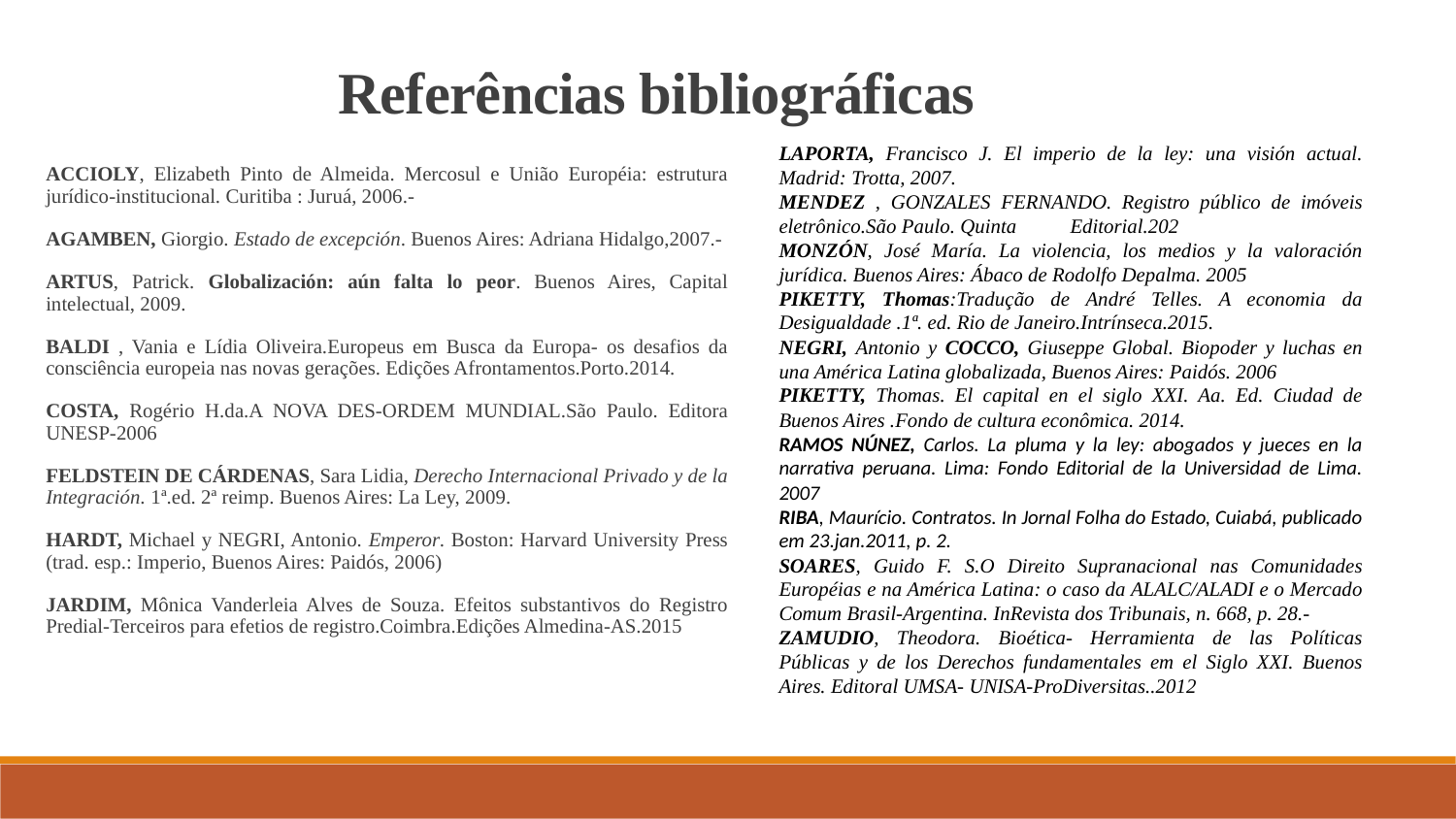

Referências bibliográficas
LAPORTA, Francisco J. El imperio de la ley: una visión actual. Madrid: Trotta, 2007.
MENDEZ , GONZALES FERNANDO. Registro público de imóveis eletrônico.São Paulo. Quinta 	Editorial.202
MONZÓN, José María. La violencia, los medios y la valoración jurídica. Buenos Aires: Ábaco de Rodolfo Depalma. 2005
PIKETTY, Thomas:Tradução de André Telles. A economia da Desigualdade .1ª. ed. Rio de Janeiro.Intrínseca.2015.
NEGRI, Antonio y COCCO, Giuseppe Global. Biopoder y luchas en una América Latina globalizada, Buenos Aires: Paidós. 2006
PIKETTY, Thomas. El capital en el siglo XXI. Aa. Ed. Ciudad de Buenos Aires .Fondo de cultura econômica. 2014.
RAMOS NÚNEZ, Carlos. La pluma y la ley: abogados y jueces en la narrativa peruana. Lima: Fondo Editorial de la Universidad de Lima. 2007
RIBA, Maurício. Contratos. In Jornal Folha do Estado, Cuiabá, publicado em 23.jan.2011, p. 2.
SOARES, Guido F. S.O Direito Supranacional nas Comunidades Européias e na América Latina: o caso da ALALC/ALADI e o Mercado Comum Brasil-Argentina. InRevista dos Tribunais, n. 668, p. 28.-
ZAMUDIO, Theodora. Bioética- Herramienta de las Políticas Públicas y de los Derechos fundamentales em el Siglo XXI. Buenos Aires. Editoral UMSA- UNISA-ProDiversitas..2012

ACCIOLY, Elizabeth Pinto de Almeida. Mercosul e União Européia: estrutura jurídico-institucional. Curitiba : Juruá, 2006.-
AGAMBEN, Giorgio. Estado de excepción. Buenos Aires: Adriana Hidalgo,2007.-
ARTUS, Patrick. Globalización: aún falta lo peor. Buenos Aires, Capital intelectual, 2009.
BALDI , Vania e Lídia Oliveira.Europeus em Busca da Europa- os desafios da consciência europeia nas novas gerações. Edições Afrontamentos.Porto.2014.
COSTA, Rogério H.da.A NOVA DES-ORDEM MUNDIAL.São Paulo. Editora UNESP-2006
FELDSTEIN DE CÁRDENAS, Sara Lidia, Derecho Internacional Privado y de la Integración. 1ª.ed. 2ª reimp. Buenos Aires: La Ley, 2009.
HARDT, Michael y NEGRI, Antonio. Emperor. Boston: Harvard University Press (trad. esp.: Imperio, Buenos Aires: Paidós, 2006)
JARDIM, Mônica Vanderleia Alves de Souza. Efeitos substantivos do Registro Predial-Terceiros para efetios de registro.Coimbra.Edições Almedina-AS.2015